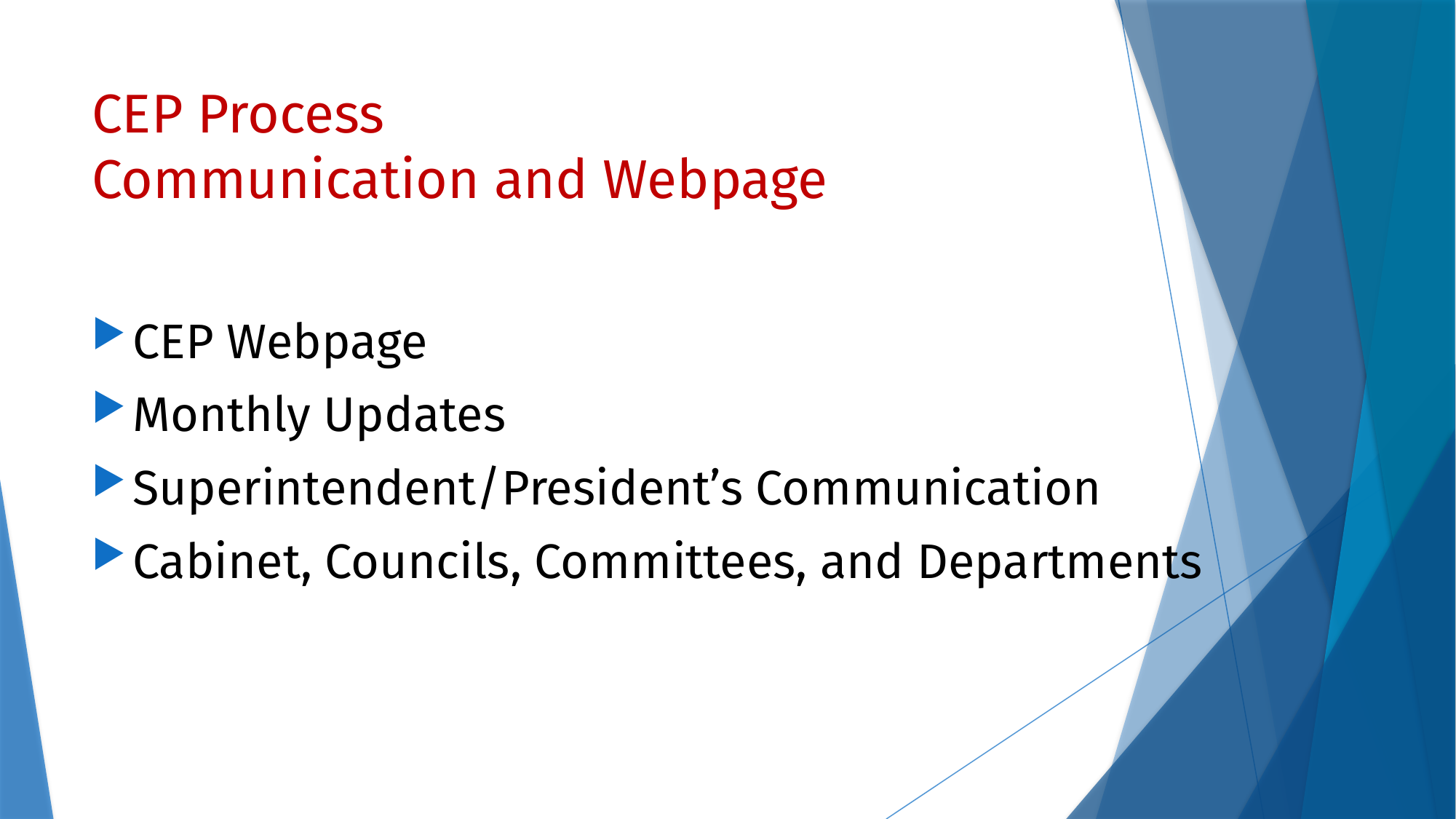

# CEP Process Communication and Webpage
CEP Webpage
Monthly Updates
Superintendent/President’s Communication
Cabinet, Councils, Committees, and Departments